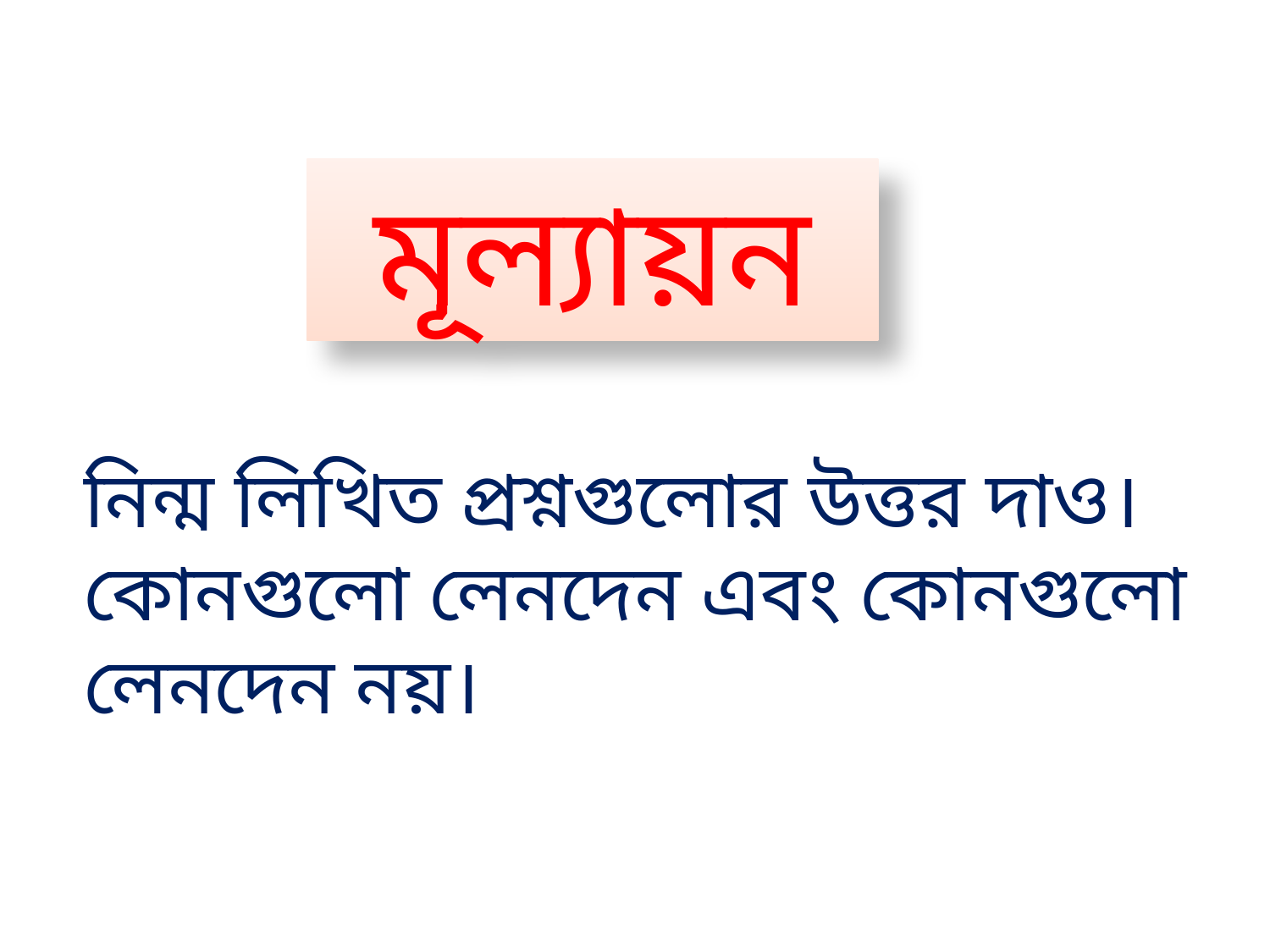

মূল্যায়ন
নিন্ম লিখিত প্রশ্নগুলোর উত্তর দাও।
কোনগুলো লেনদেন এবং কোনগুলো লেনদেন নয়।